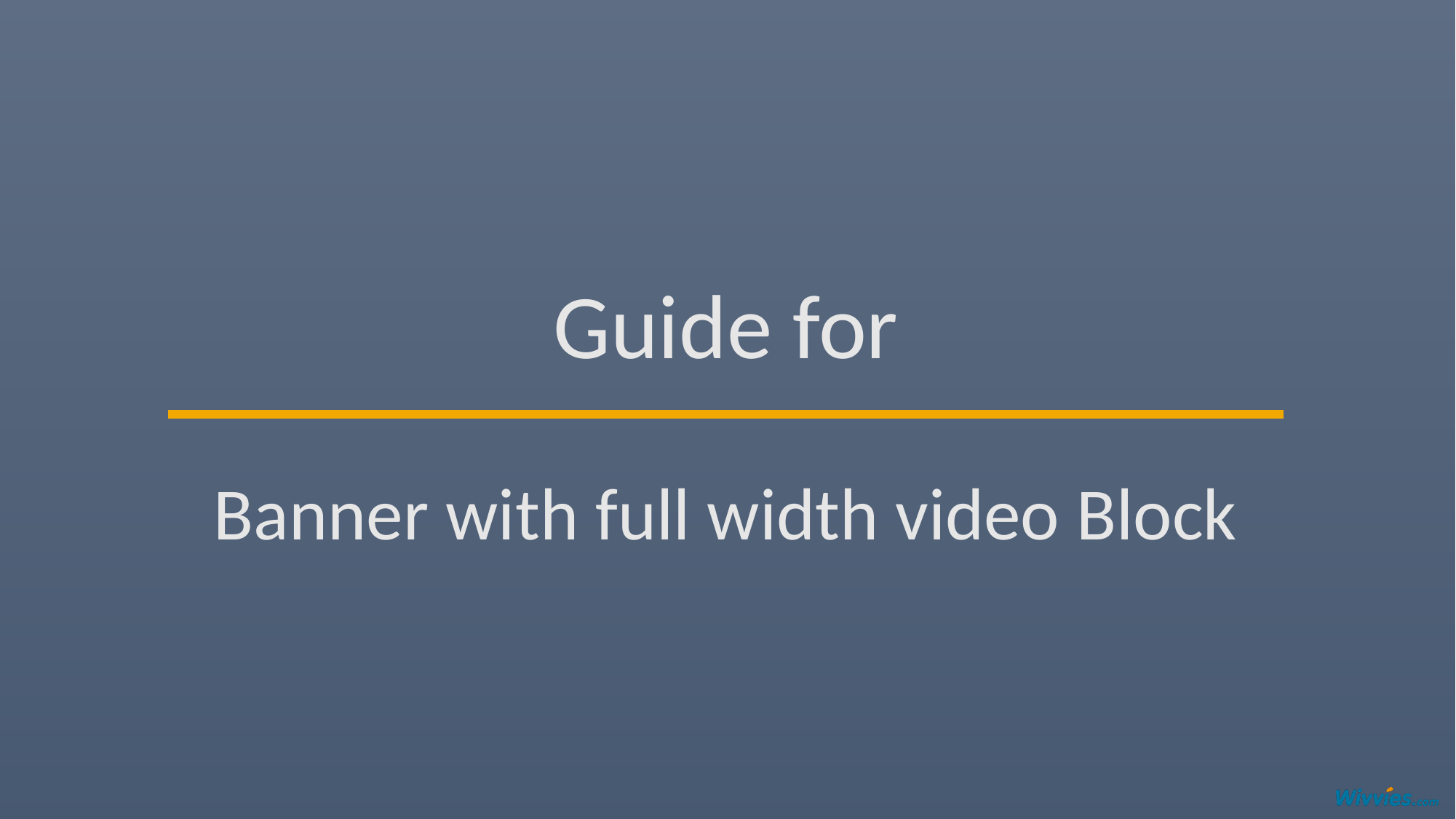

# Guide for
Banner with full width video Block